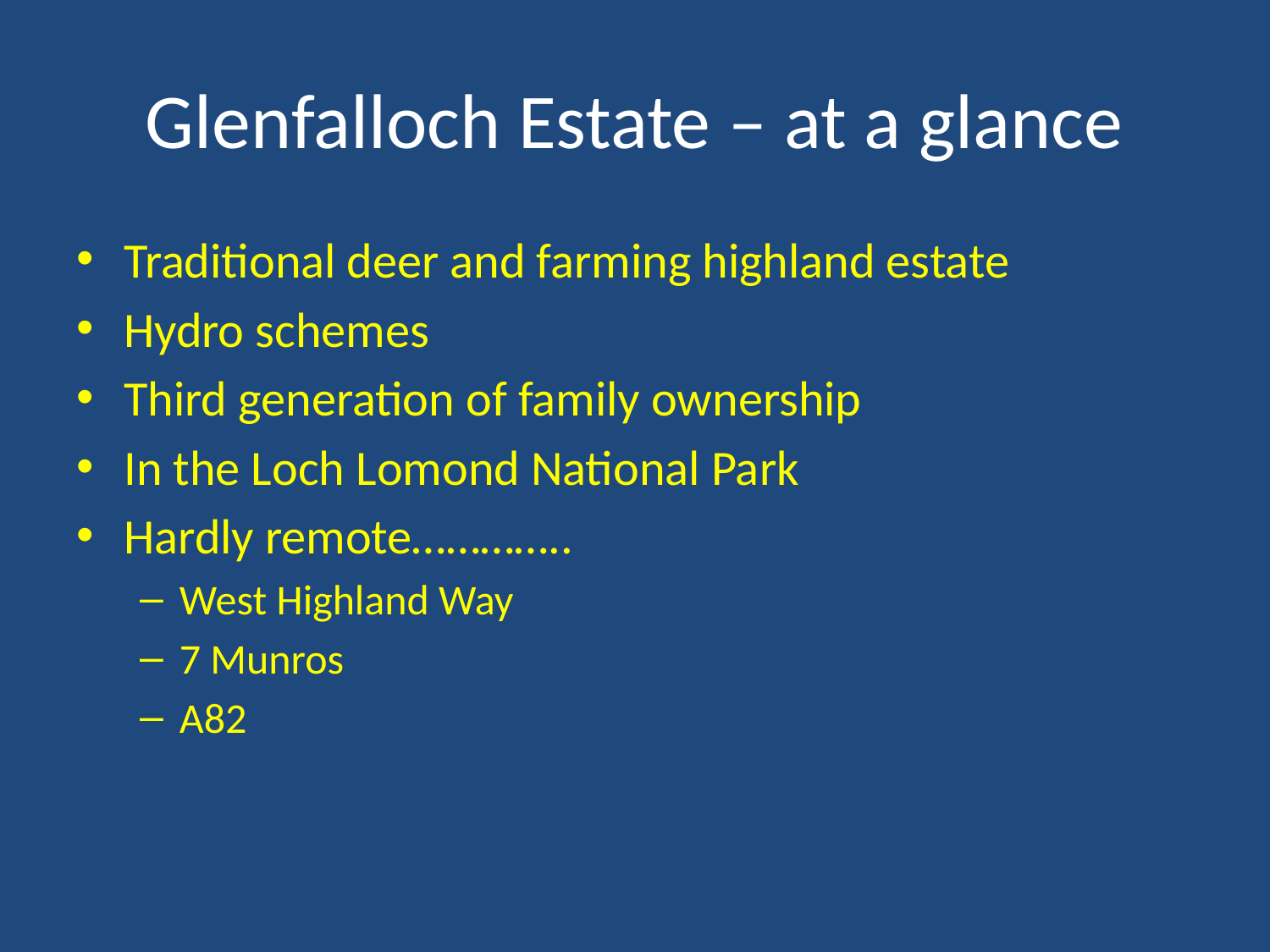

# Glenfalloch Estate – at a glance
Traditional deer and farming highland estate
Hydro schemes
Third generation of family ownership
In the Loch Lomond National Park
Hardly remote…………..
West Highland Way
7 Munros
A82